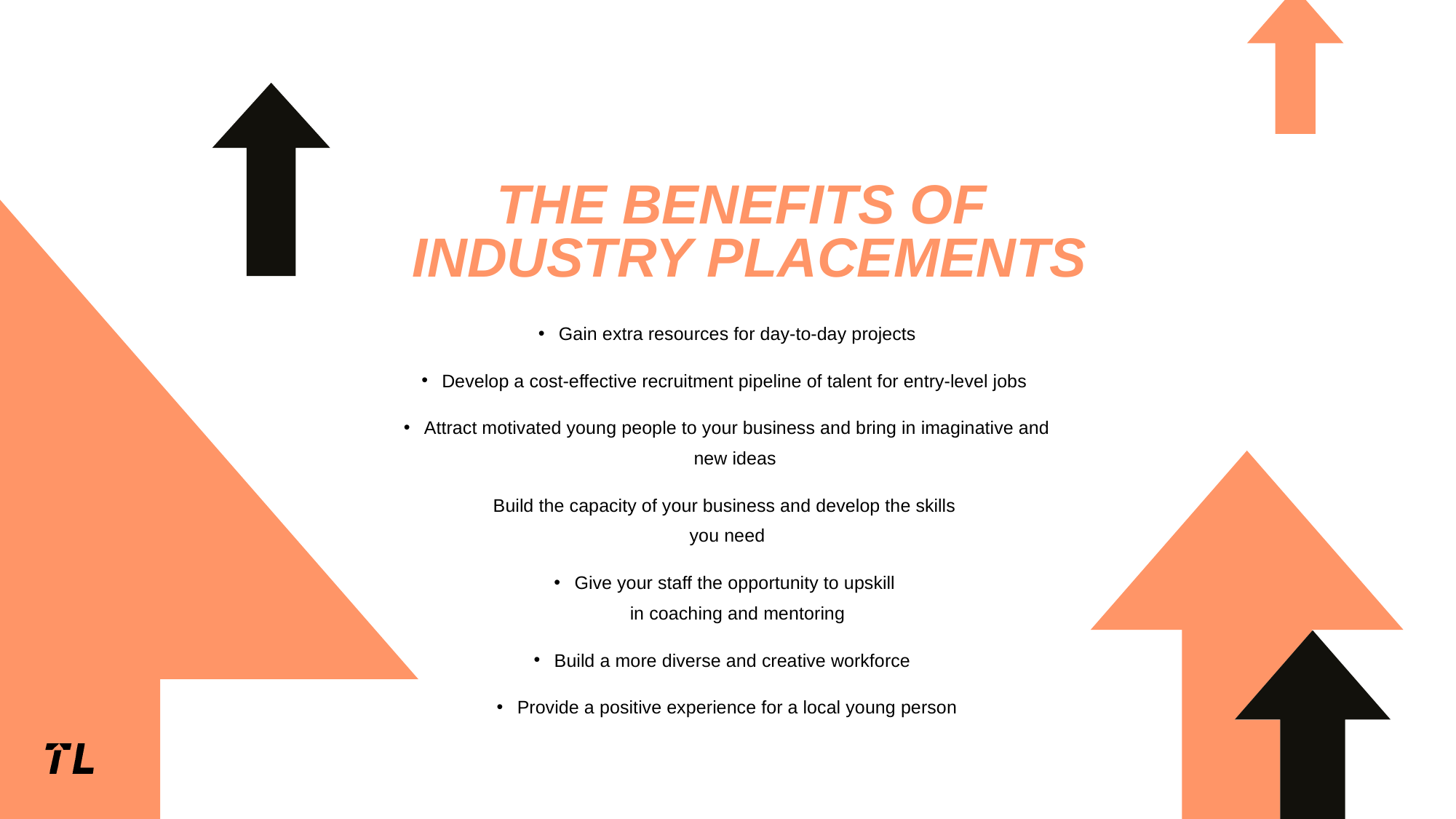

# THE BENEFITS OF  INDUSTRY PLACEMENTS
Gain extra resources for day-to-day projects
Develop a cost-effective recruitment pipeline of talent for entry-level jobs
Attract motivated young people to your business and bring in imaginative and new ideas
Build the capacity of your business and develop the skills
you need
Give your staff the opportunity to upskill
in coaching and mentoring
Build a more diverse and creative workforce
Provide a positive experience for a local young person